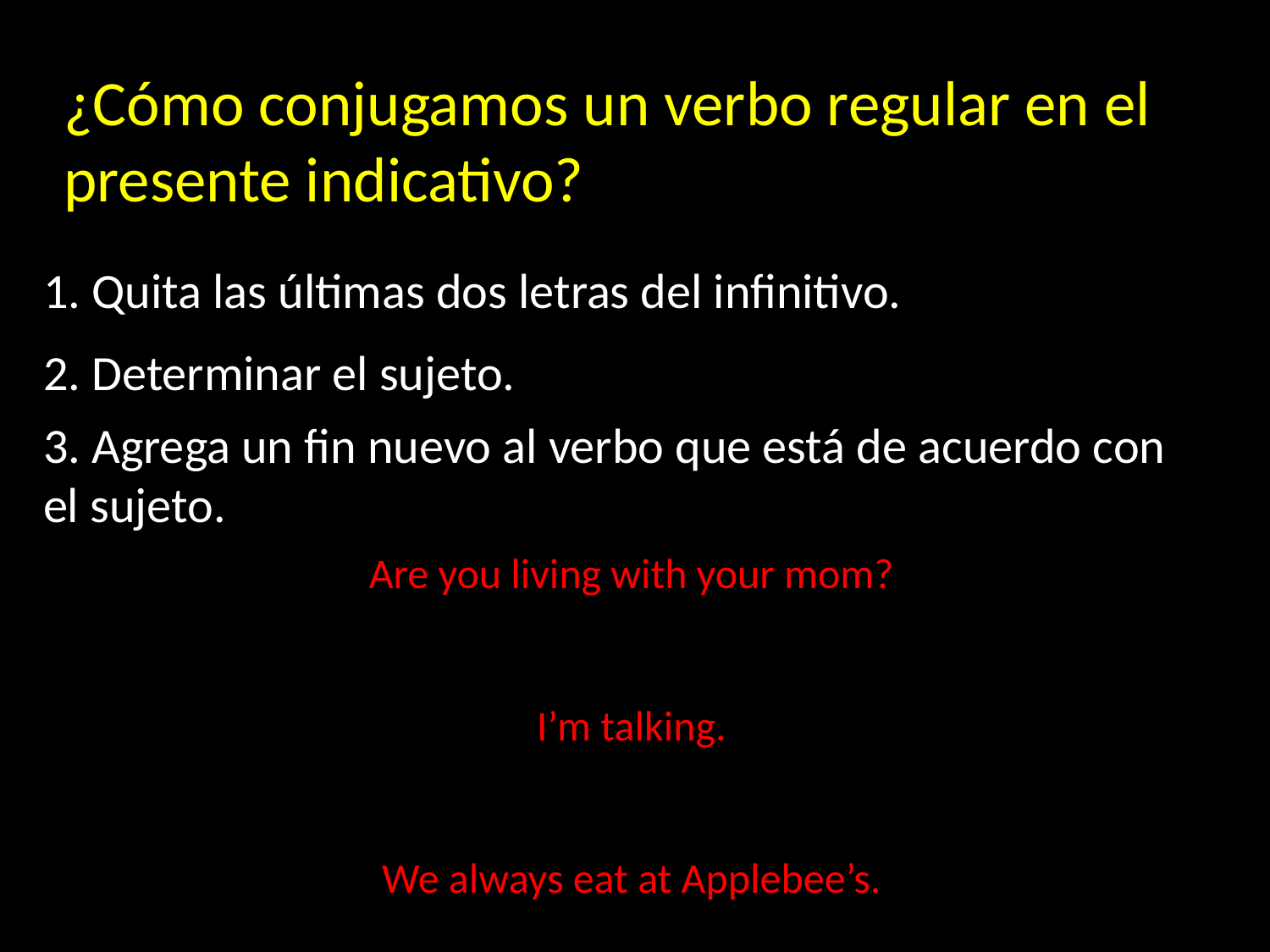

¿Cómo conjugamos un verbo regular en el presente indicativo?
1. Quita las últimas dos letras del infinitivo.
2. Determinar el sujeto.
3. Agrega un fin nuevo al verbo que está de acuerdo con el sujeto.
Are you living with your mom?

I’m talking.

We always eat at Applebee’s.